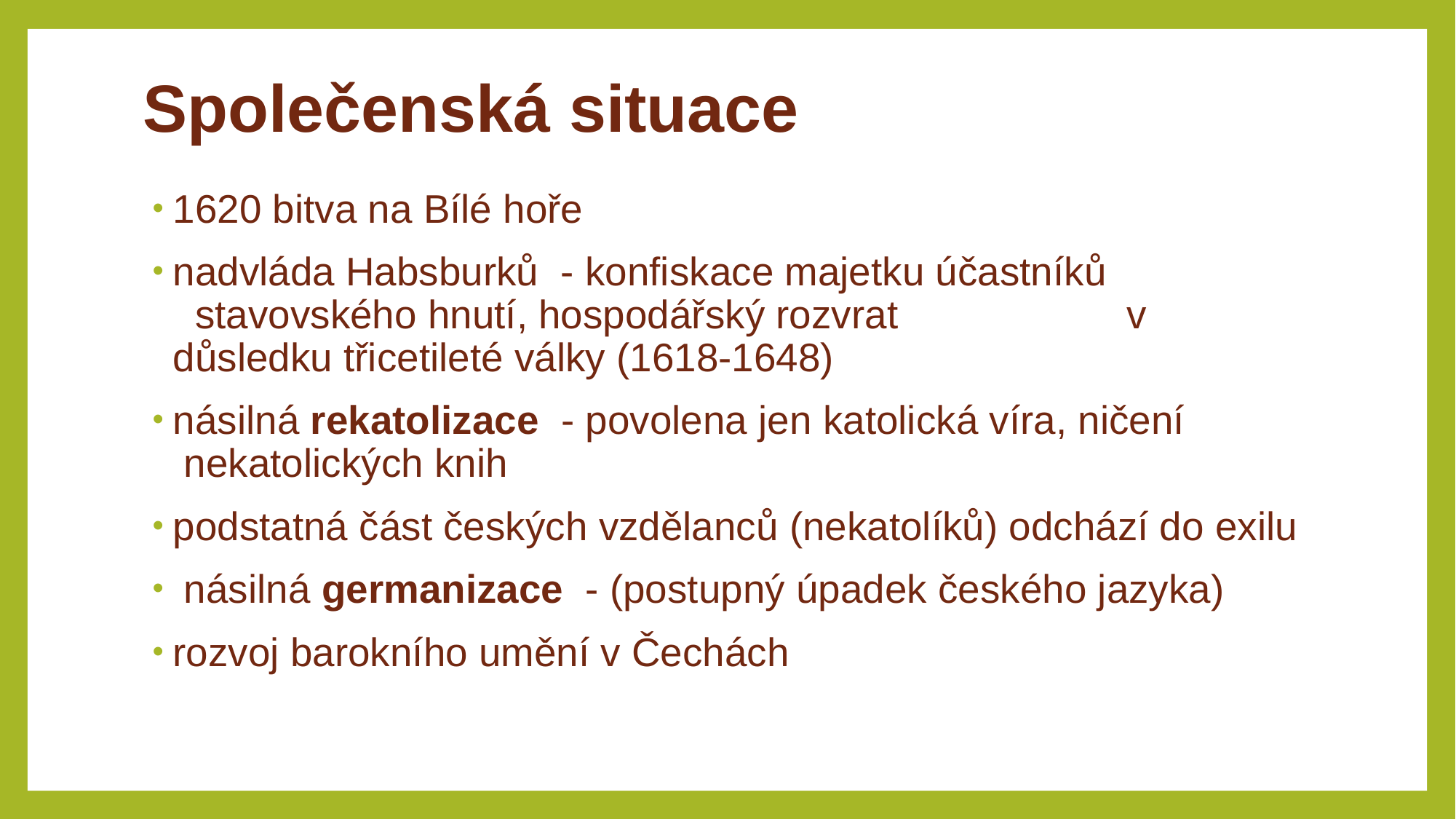

# Společenská situace
1620 bitva na Bílé hoře
nadvláda Habsburků  - konfiskace majetku účastníků 					            stavovského hnutí, hospodářský rozvrat  			            v důsledku třicetileté války (1618-1648)
násilná rekatolizace  - povolena jen katolická víra, ničení 				           nekatolických knih
podstatná část českých vzdělanců (nekatolíků) odchází do exilu
 násilná germanizace  - (postupný úpadek českého jazyka)
rozvoj barokního umění v Čechách